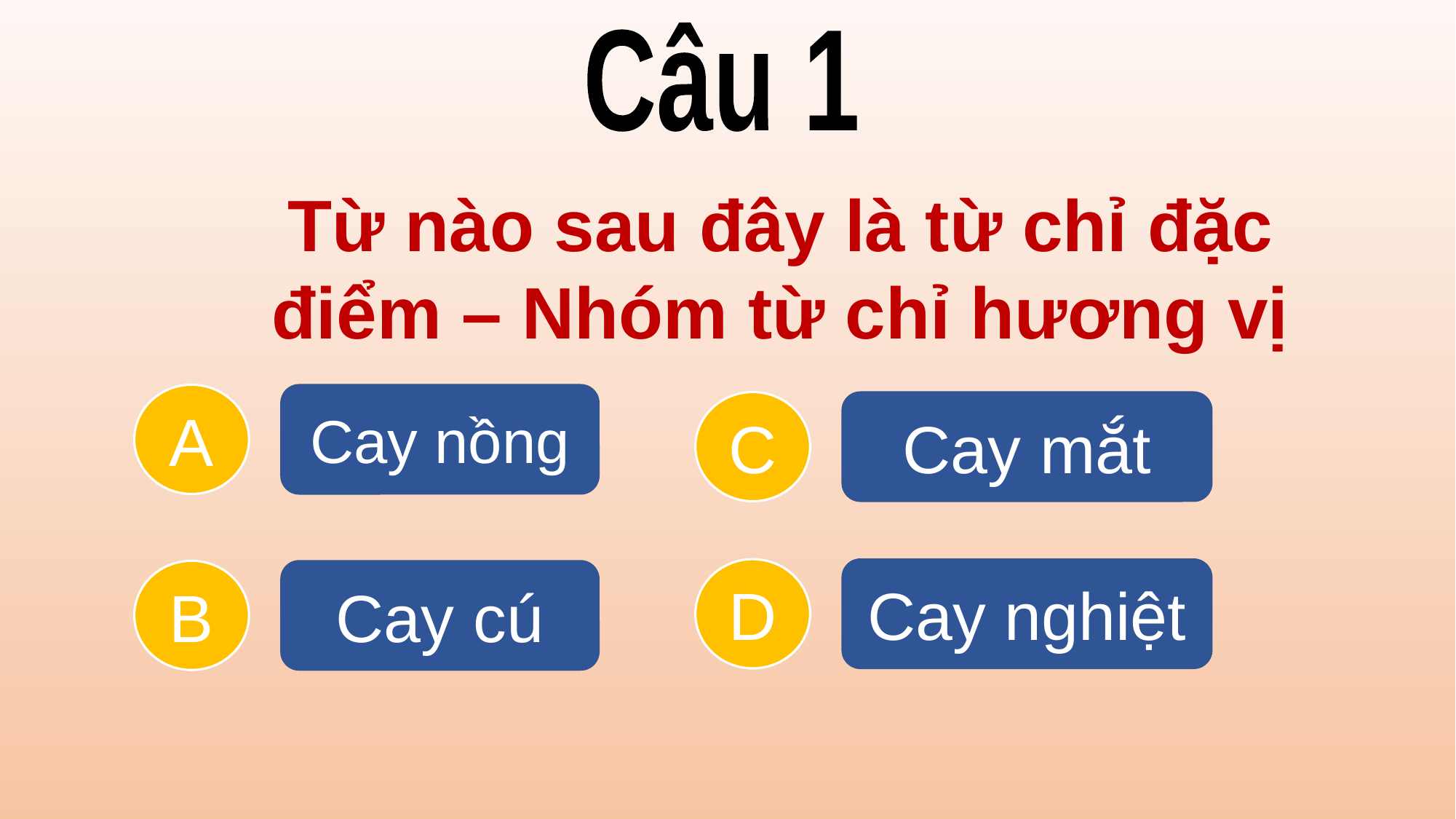

Câu 1
Từ nào sau đây là từ chỉ đặc điểm – Nhóm từ chỉ hương vị
A
Cay nồng
C
Cay mắt
D
Cay nghiệt
B
Cay cú